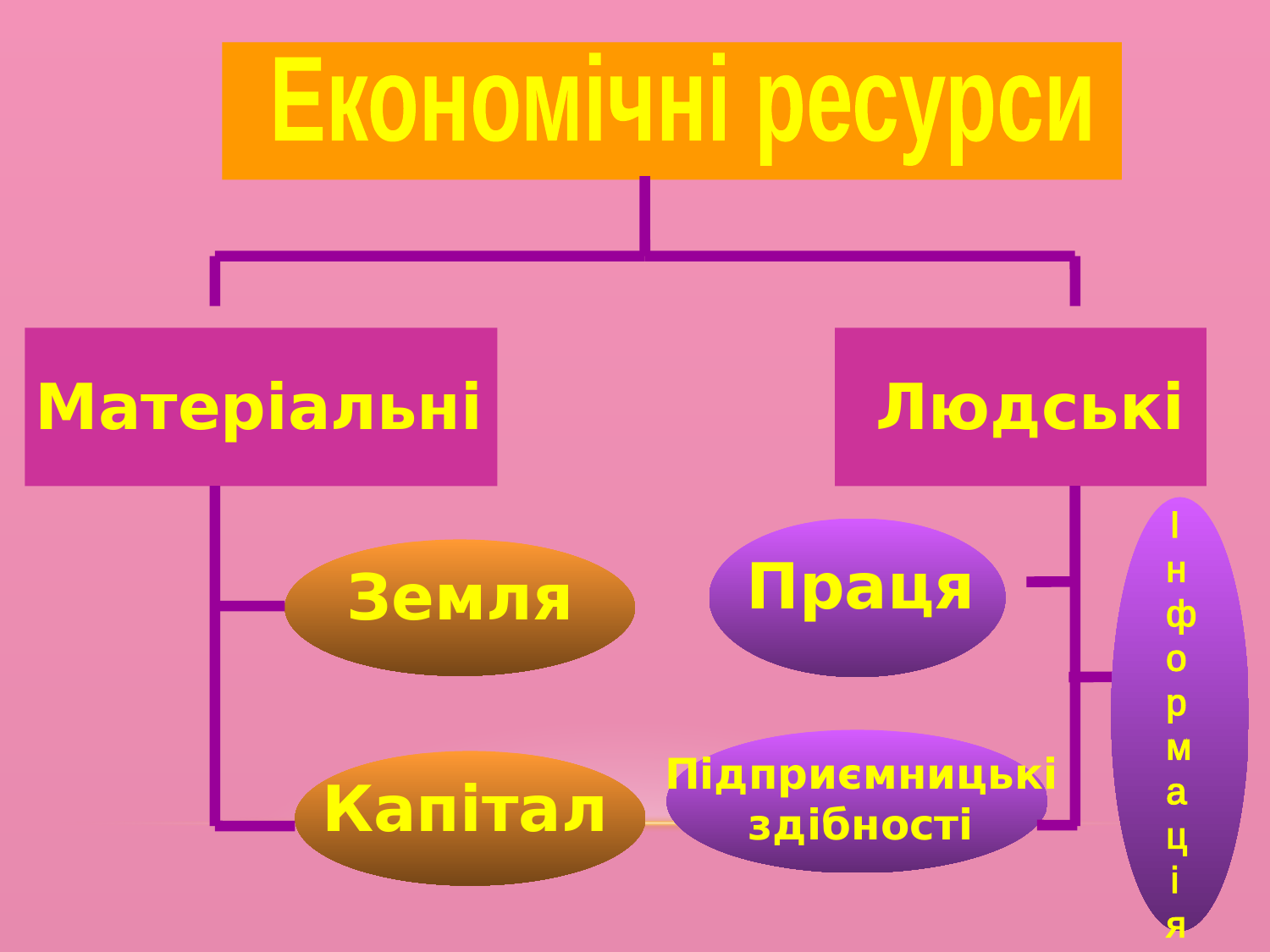

Економічні ресурси

Матеріальні
Людські

Інформація

Праця
Земля

Підприємницькі здібності

Капітал